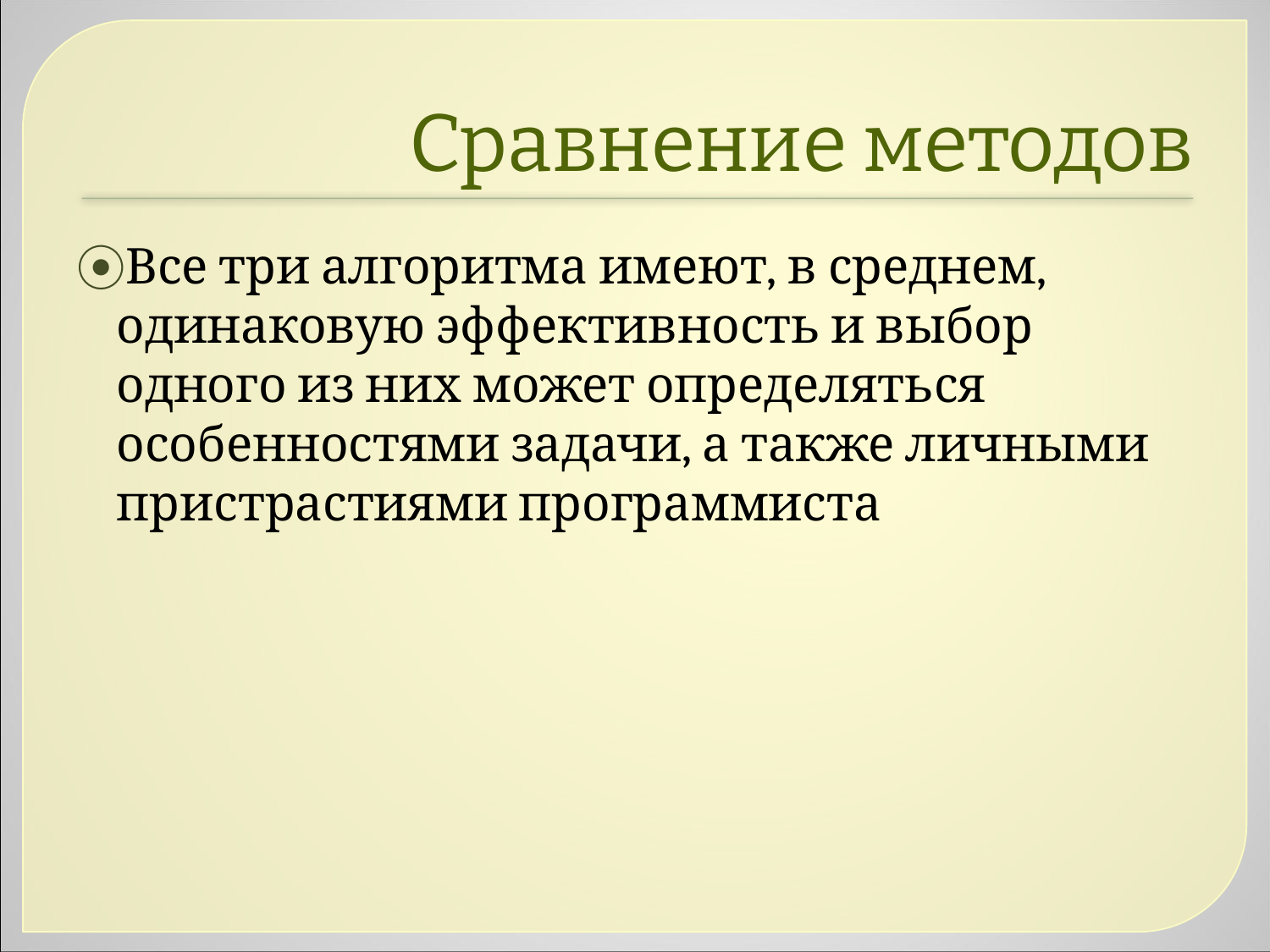

Сравнение методов
Все три алгоритма имеют, в среднем, одинаковую эффективность и выбор одного из них может определяться особенностями задачи, а также личными пристрастиями программиста